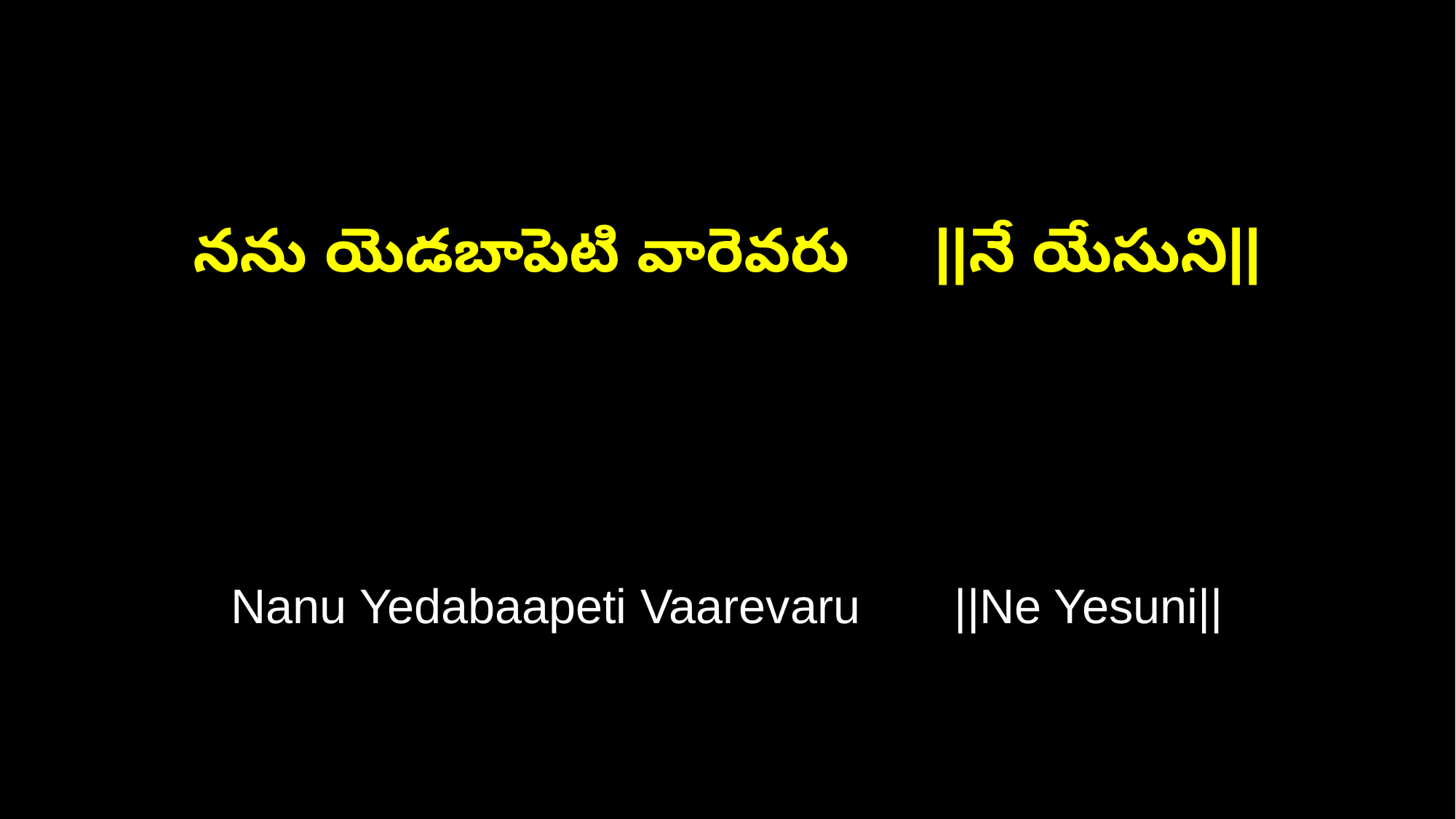

నను యెడబాపెటి వారెవరు     ||నే యేసుని||
Nanu Yedabaapeti Vaarevaru       ||Ne Yesuni||